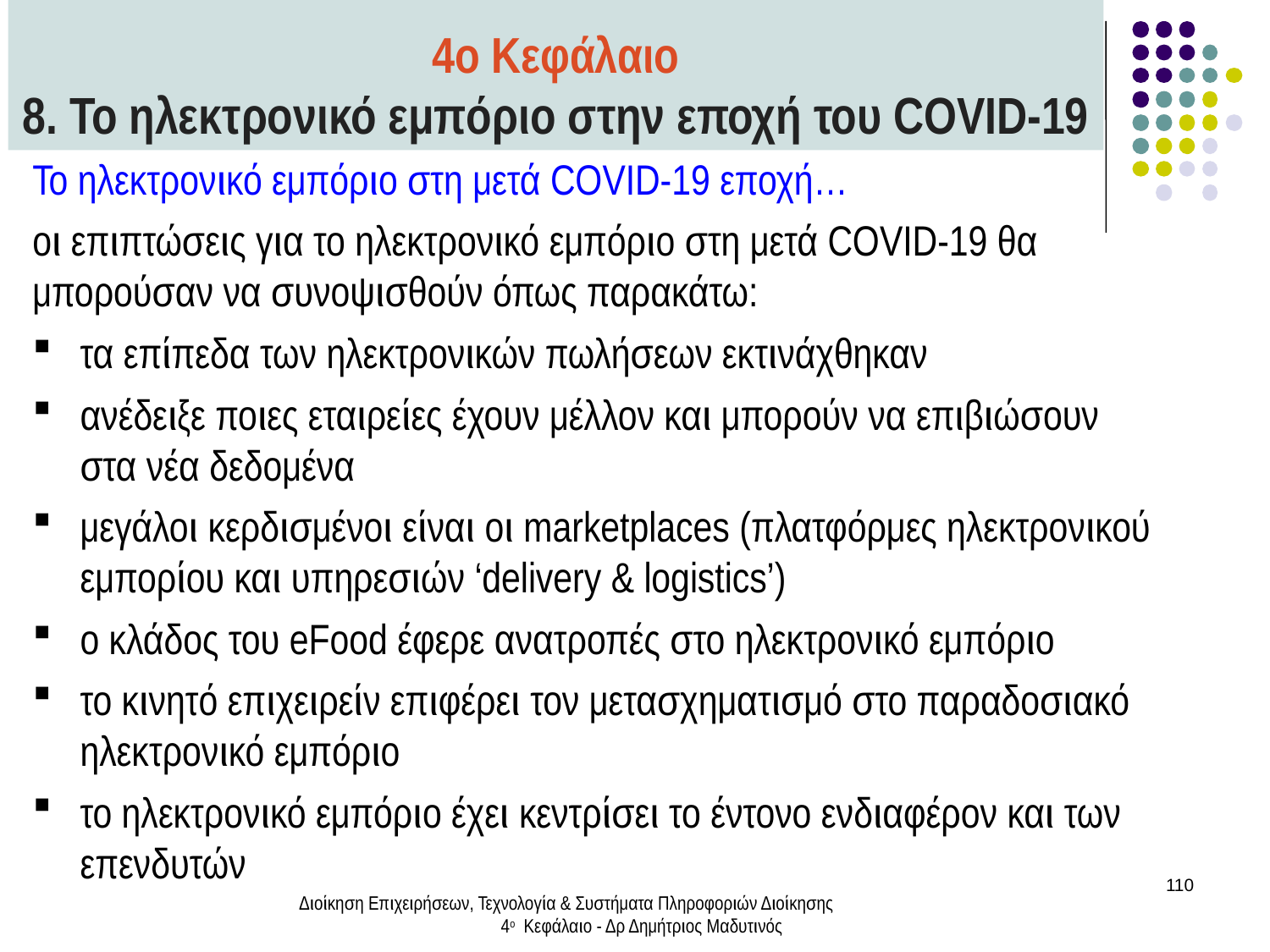

4ο Κεφάλαιο
8. Το ηλεκτρονικό εμπόριο στην εποχή του COVID-19
Το ηλεκτρονικό εμπόριο στη μετά COVID-19 εποχή…
οι επιπτώσεις για το ηλεκτρονικό εμπόριο στη μετά COVID-19 θα μπορούσαν να συνοψισθούν όπως παρακάτω:
τα επίπεδα των ηλεκτρονικών πωλήσεων εκτινάχθηκαν
ανέδειξε ποιες εταιρείες έχουν μέλλον και μπορούν να επιβιώσουν στα νέα δεδομένα
μεγάλοι κερδισμένοι είναι οι marketplaces (πλατφόρμες ηλεκτρονικού εμπορίου και υπηρεσιών ‘delivery & logistics’)
ο κλάδος του eFood έφερε ανατροπές στο ηλεκτρονικό εμπόριο
το κινητό επιχειρείν επιφέρει τον μετασχηματισμό στο παραδοσιακό ηλεκτρονικό εμπόριο
το ηλεκτρονικό εμπόριο έχει κεντρίσει το έντονο ενδιαφέρον και των επενδυτών
110
Διοίκηση Επιχειρήσεων, Τεχνολογία & Συστήματα Πληροφοριών Διοίκησης                                   4ο  Κεφάλαιο - Δρ Δημήτριος Μαδυτινός